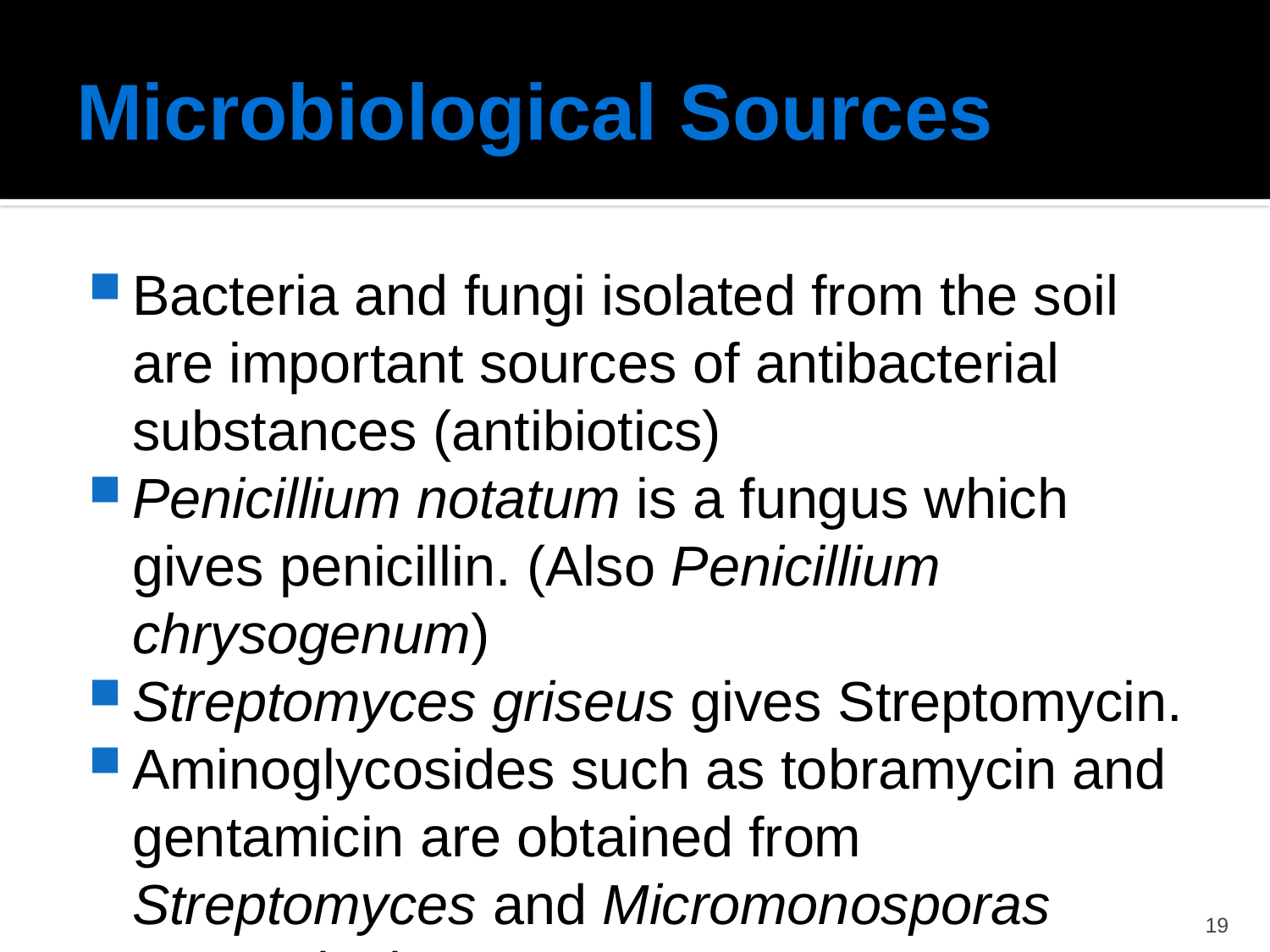

# Microbiological Sources
Bacteria and fungi isolated from the soil are important sources of antibacterial substances (antibiotics)
Penicillium notatum is a fungus which gives penicillin. (Also Penicillium chrysogenum)
Streptomyces griseus gives Streptomycin.
Aminoglycosides such as tobramycin and gentamicin are obtained from Streptomyces and Micromonosporas respectively.
19